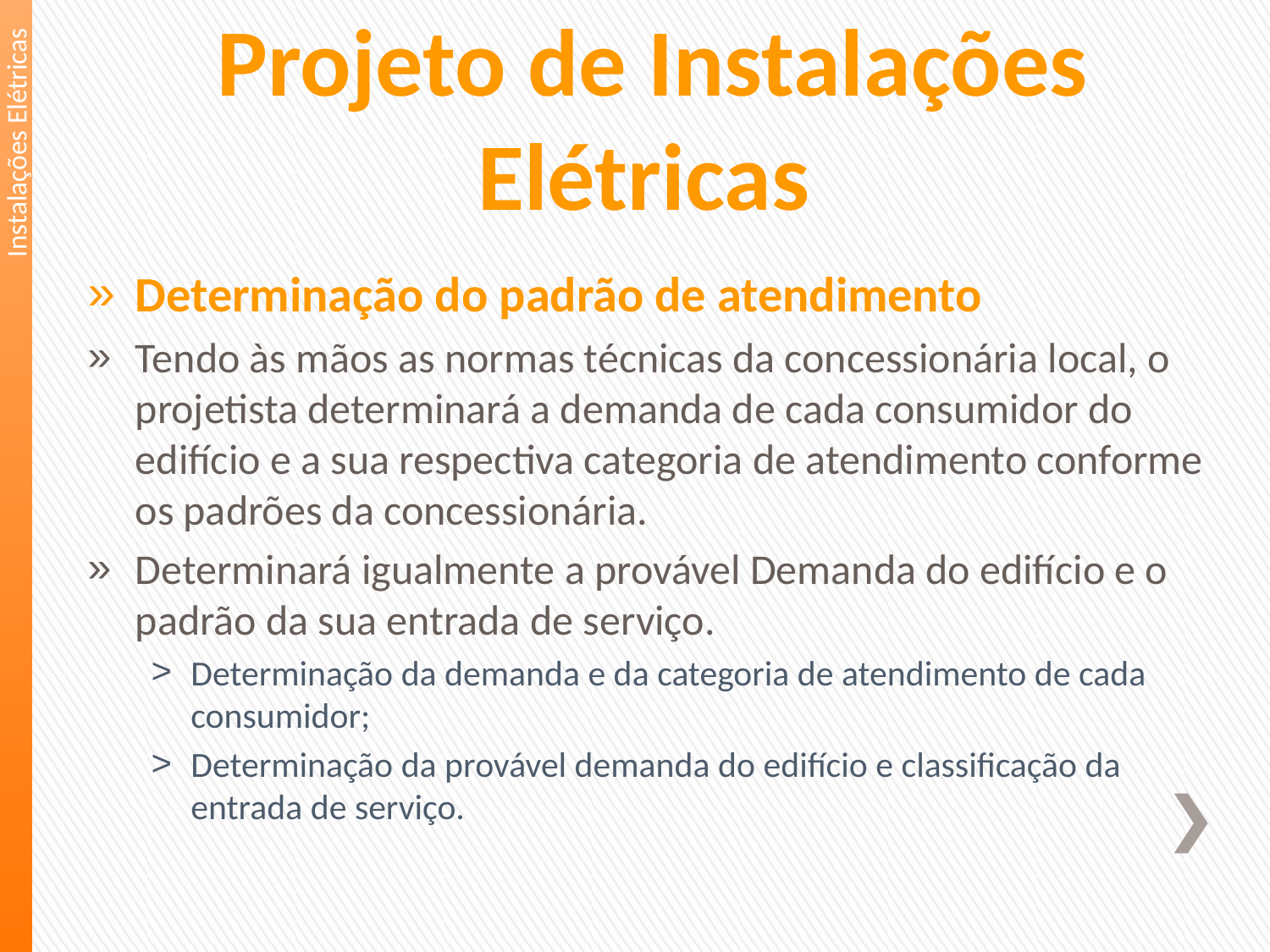

Instalações Elétricas
Projeto de Instalações Elétricas
Determinação do padrão de atendimento
Tendo às mãos as normas técnicas da concessionária local, o projetista determinará a demanda de cada consumidor do edifício e a sua respectiva categoria de atendimento conforme os padrões da concessionária.
Determinará igualmente a provável Demanda do edifício e o padrão da sua entrada de serviço.
Determinação da demanda e da categoria de atendimento de cada consumidor;
Determinação da provável demanda do edifício e classificação da entrada de serviço.